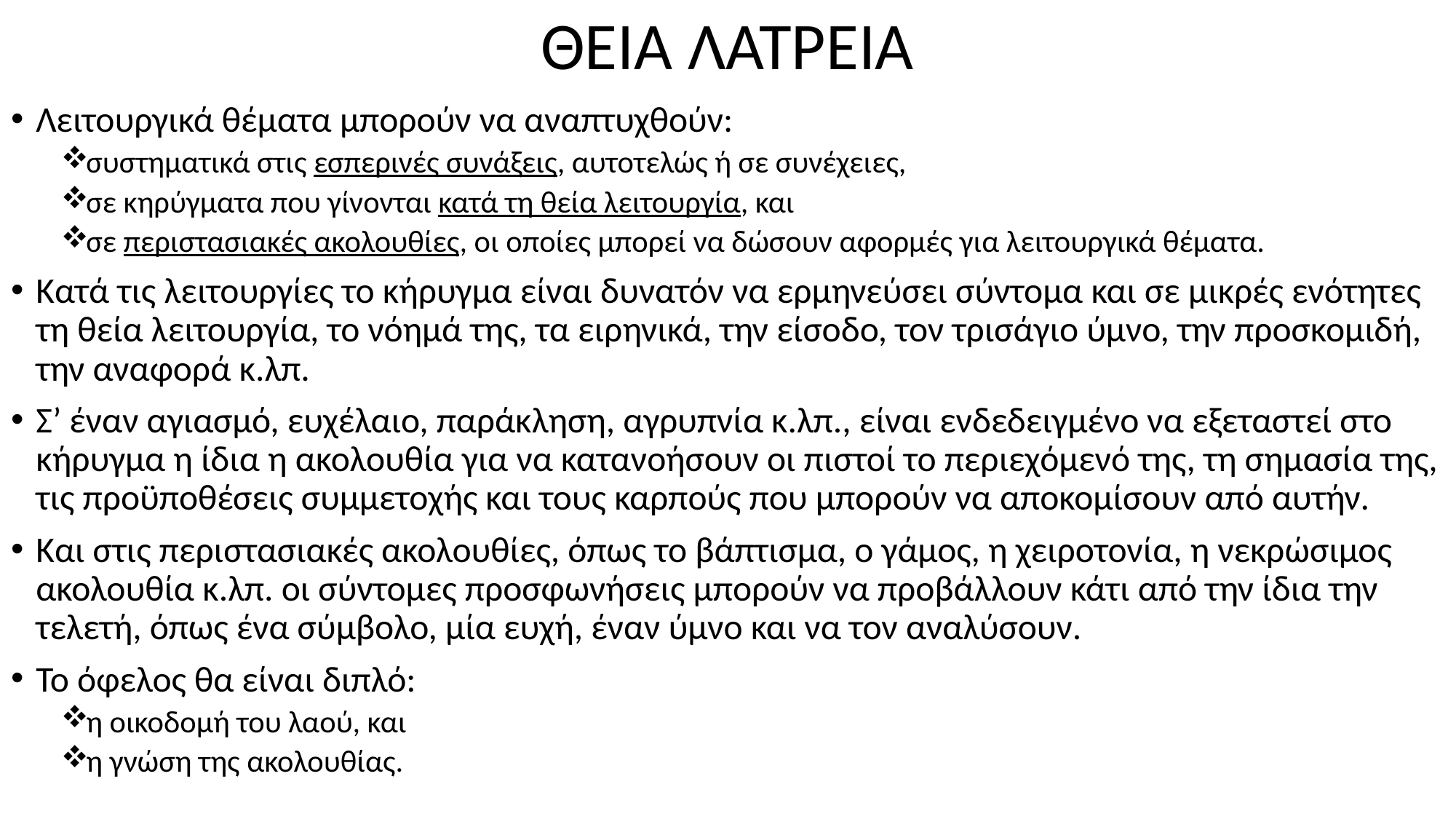

# ΘΕΙΑ ΛΑΤΡΕΙΑ
Λειτουργικά θέματα μπορούν να αναπτυχθούν:
συστηματικά στις εσπερινές συνάξεις, αυτοτελώς ή σε συνέχειες,
σε κηρύγματα που γίνονται κατά τη θεία λειτουργία, και
σε περιστασιακές ακολουθίες, οι οποίες μπορεί να δώσουν αφορμές για λειτουργικά θέματα.
Κατά τις λειτουργίες το κήρυγμα είναι δυνατόν να ερμηνεύσει σύντομα και σε μικρές ενότητες τη θεία λειτουργία, το νόημά της, τα ειρηνικά, την είσοδο, τον τρισάγιο ύμνο, την προσκομιδή, την αναφορά κ.λπ.
Σ’ έναν αγιασμό, ευχέλαιο, παράκληση, αγρυπνία κ.λπ., είναι ενδεδειγμένο να εξεταστεί στο κήρυγμα η ίδια η ακολουθία για να κατανοήσουν οι πιστοί το περιεχόμενό της, τη σημασία της, τις προϋποθέσεις συμμετοχής και τους καρπούς που μπορούν να αποκομίσουν από αυτήν.
Και στις περιστασιακές ακολουθίες, όπως το βάπτισμα, ο γάμος, η χειροτονία, η νεκρώσιμος ακολουθία κ.λπ. οι σύντομες προσφωνήσεις μπορούν να προβάλλουν κάτι από την ίδια την τελετή, όπως ένα σύμβολο, μία ευχή, έναν ύμνο και να τον αναλύσουν.
Το όφελος θα είναι διπλό:
η οικοδομή του λαού, και
η γνώση της ακολουθίας.